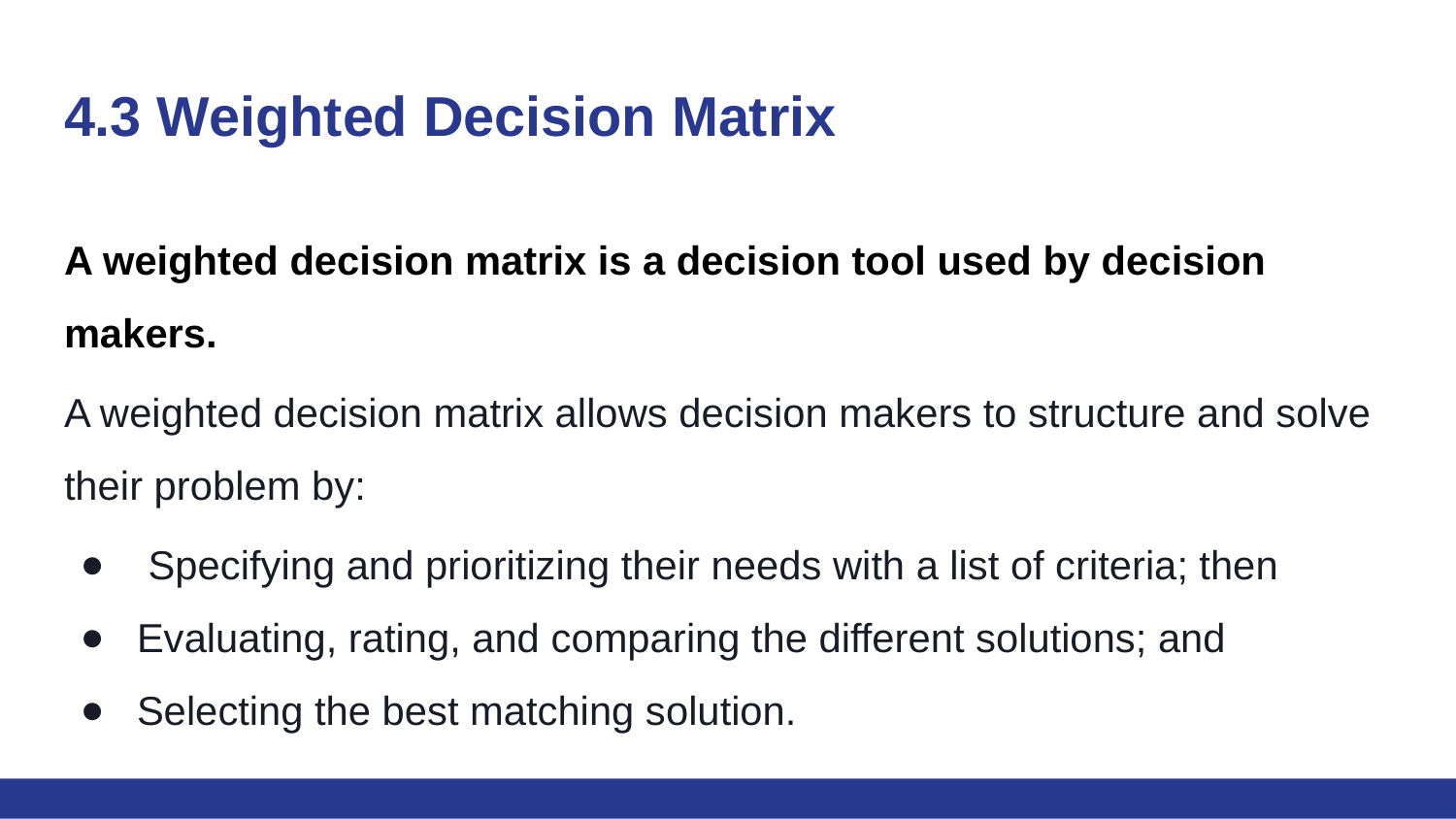

# 4.3 Weighted Decision Matrix

A weighted decision matrix is a decision tool used by decision makers.
A weighted decision matrix allows decision makers to structure and solve their problem by:
 Specifying and prioritizing their needs with a list of criteria; then
Evaluating, rating, and comparing the different solutions; and
Selecting the best matching solution.